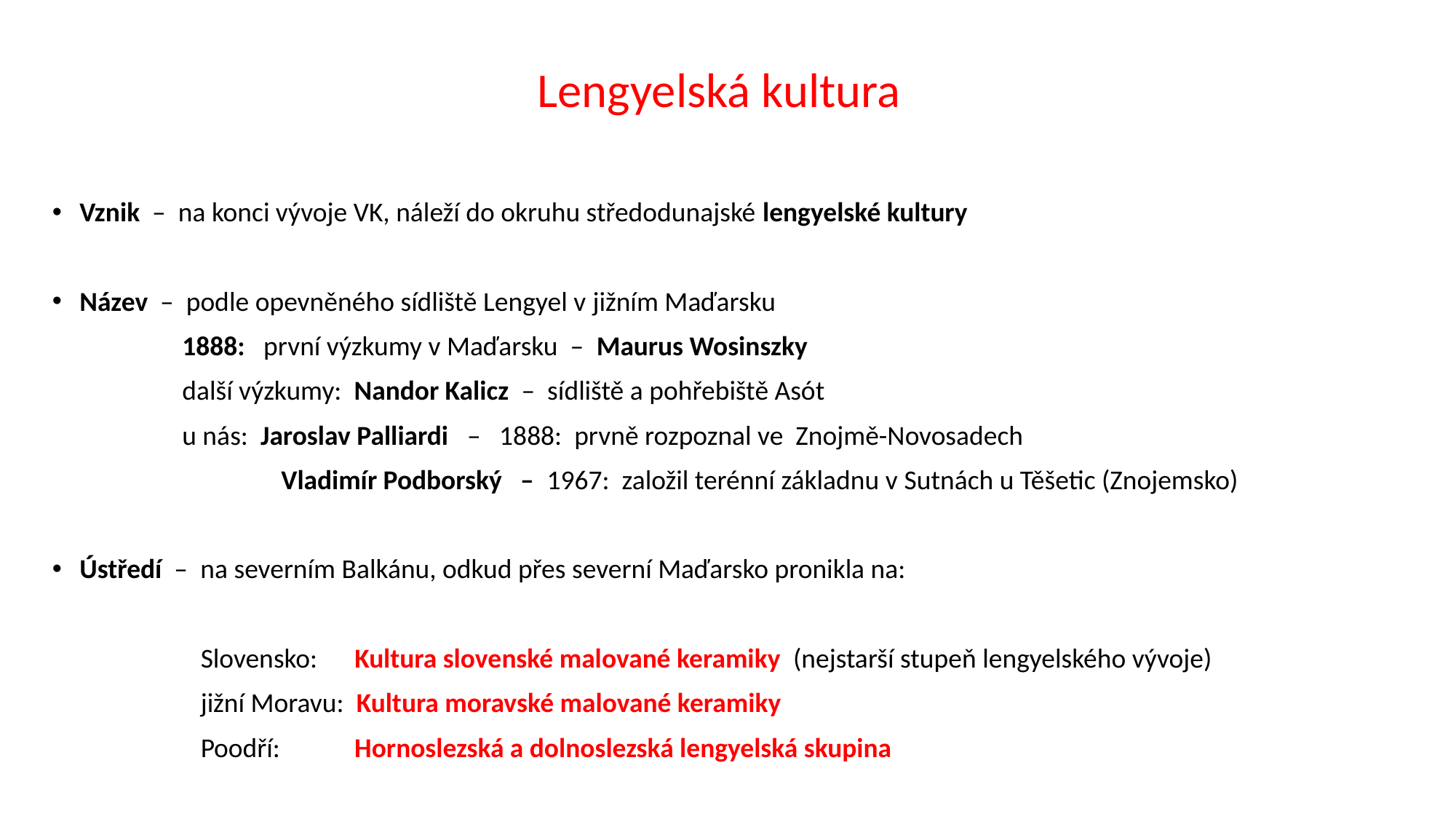

# Lengyelská kultura
Vznik  –  na konci vývoje VK, náleží do okruhu středodunajské lengyelské kultury

Název  –  podle opevněného sídliště Lengyel v jižním Maďarsku
                     1888:   první výzkumy v Maďarsku  –  Maurus Wosinszky
                     další výzkumy:  Nandor Kalicz  –  sídliště a pohřebiště Asót
                     u nás:  Jaroslav Palliardi   –   1888:  prvně rozpoznal ve  Znojmě-Novosadech
                                     Vladimír Podborský   –  1967:  založil terénní základnu v Sutnách u Těšetic (Znojemsko)

Ústředí  –  na severním Balkánu, odkud přes severní Maďarsko pronikla na:

                        Slovensko:      Kultura slovenské malované keramiky  (nejstarší stupeň lengyelského vývoje)
                        jižní Moravu:  Kultura moravské malované keramiky
                        Poodří:            Hornoslezská a dolnoslezská lengyelská skupina